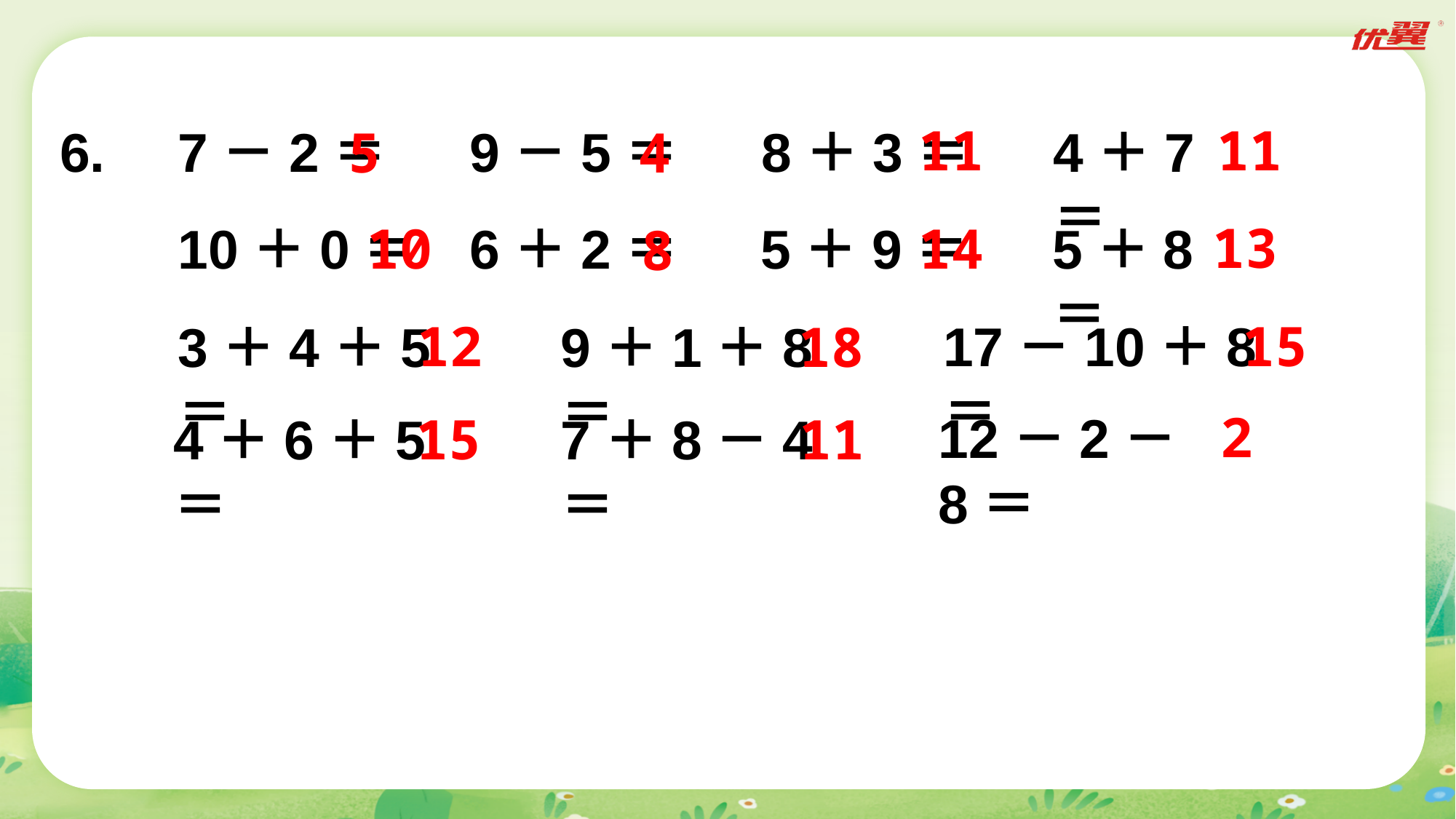

11
11
6.
7－2＝
9－5＝
8＋3＝
4＋7＝
5
4
13
10＋0＝
10
6＋2＝
5＋9＝
5＋8＝
14
8
15
17－10＋8＝
12
3＋4＋5＝
9＋1＋8＝
18
2
12－2－8＝
4＋6＋5＝
15
7＋8－4＝
11